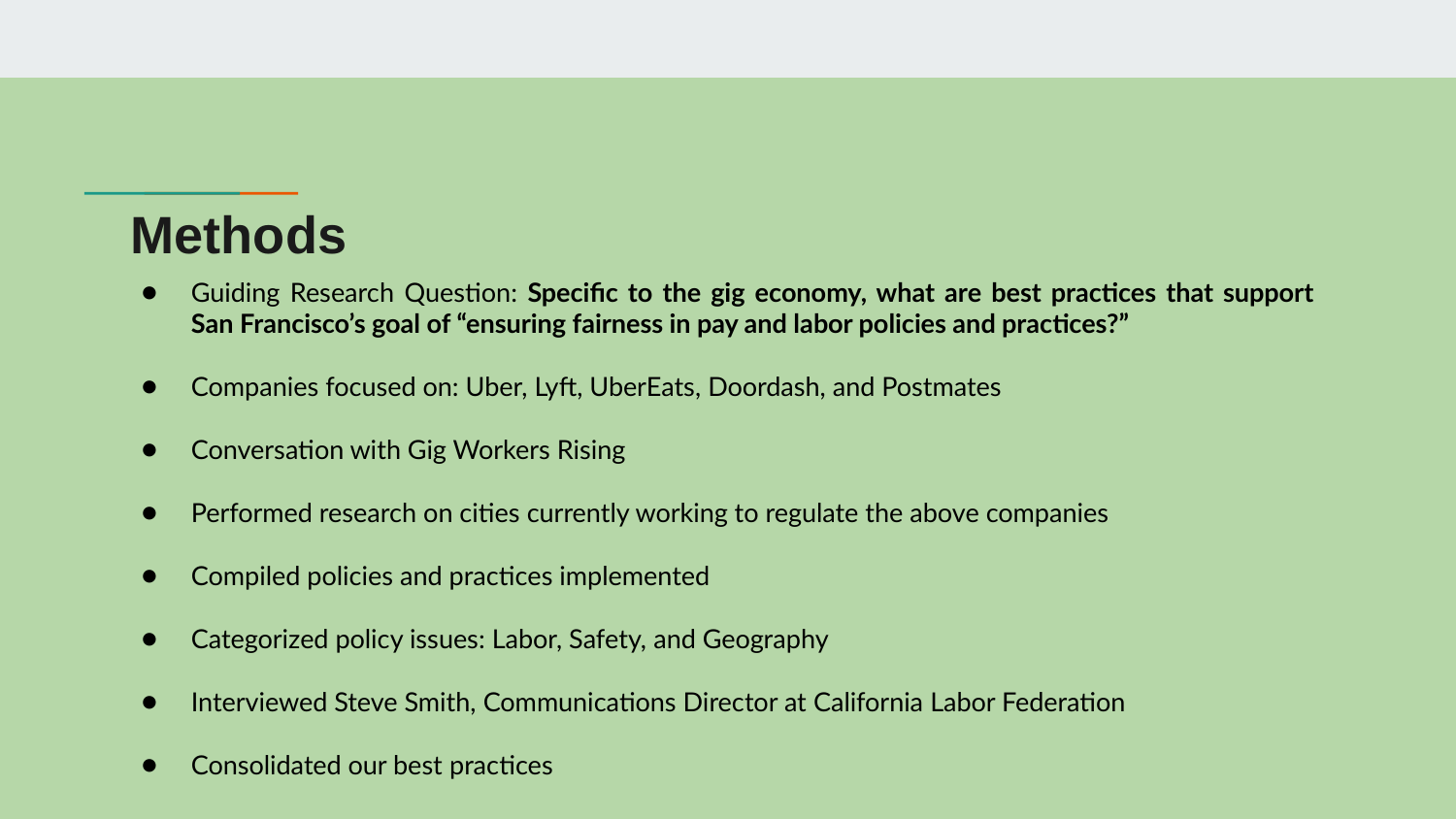

# Methods
Guiding Research Question: Specific to the gig economy, what are best practices that support San Francisco’s goal of “ensuring fairness in pay and labor policies and practices?”

Companies focused on: Uber, Lyft, UberEats, Doordash, and Postmates

Conversation with Gig Workers Rising

Performed research on cities currently working to regulate the above companies

Compiled policies and practices implemented

Categorized policy issues: Labor, Safety, and Geography

Interviewed Steve Smith, Communications Director at California Labor Federation

Consolidated our best practices